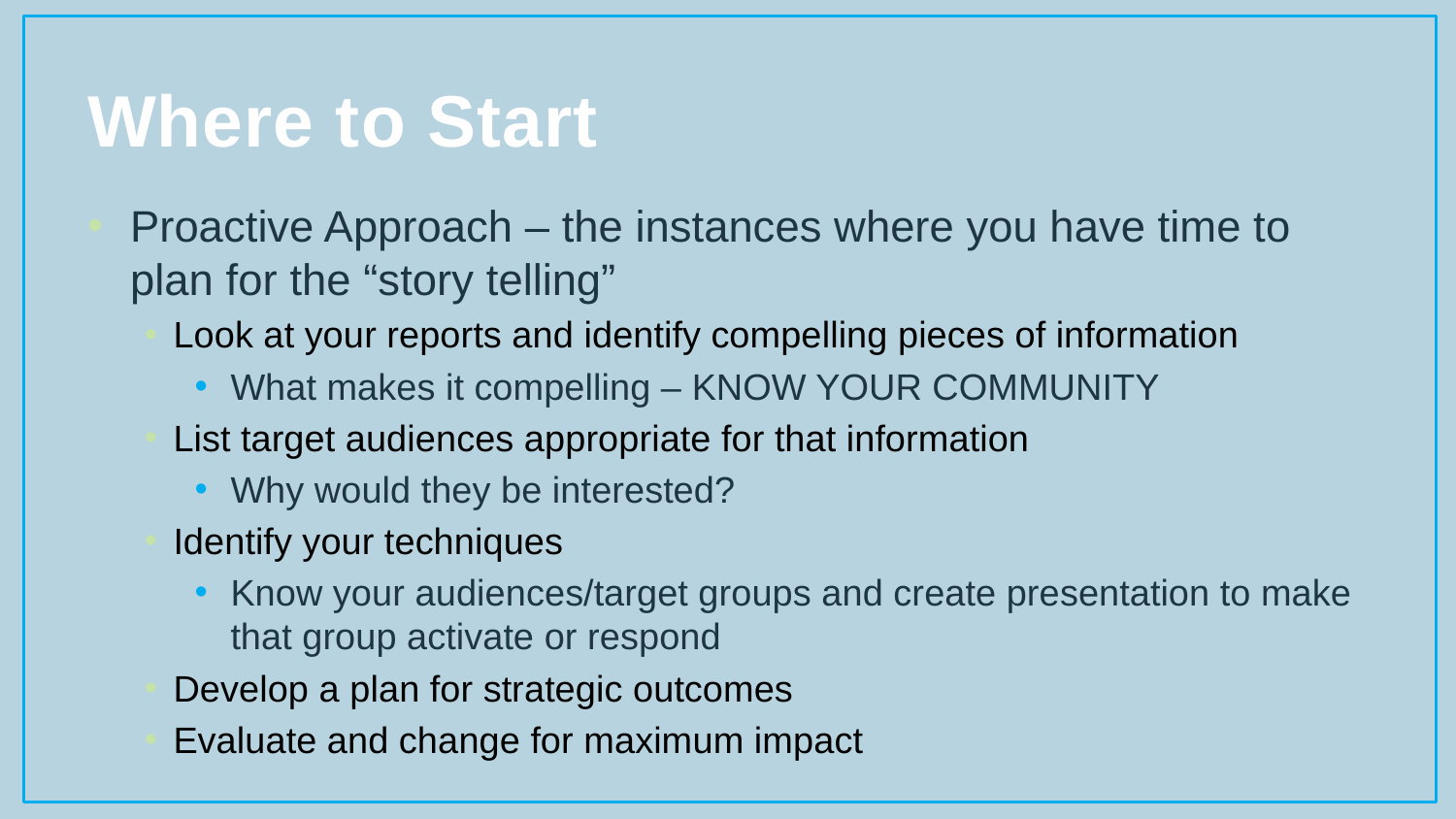

# Where to Start
Proactive Approach – the instances where you have time to plan for the “story telling”
Look at your reports and identify compelling pieces of information
What makes it compelling – KNOW YOUR COMMUNITY
List target audiences appropriate for that information
Why would they be interested?
Identify your techniques
Know your audiences/target groups and create presentation to make that group activate or respond
Develop a plan for strategic outcomes
Evaluate and change for maximum impact